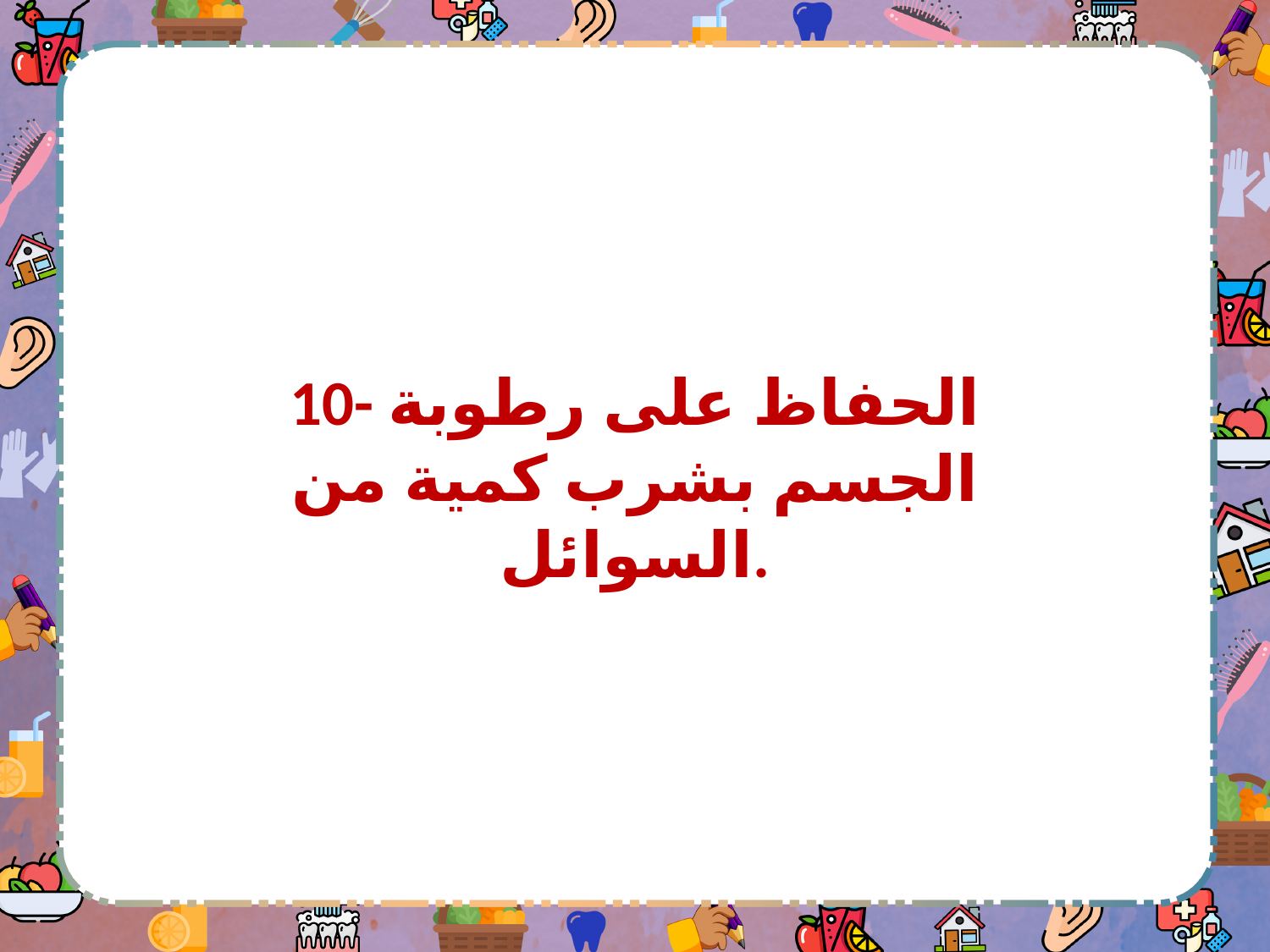

10- الحفاظ على رطوبة الجسم بشرب كمية من السوائل.